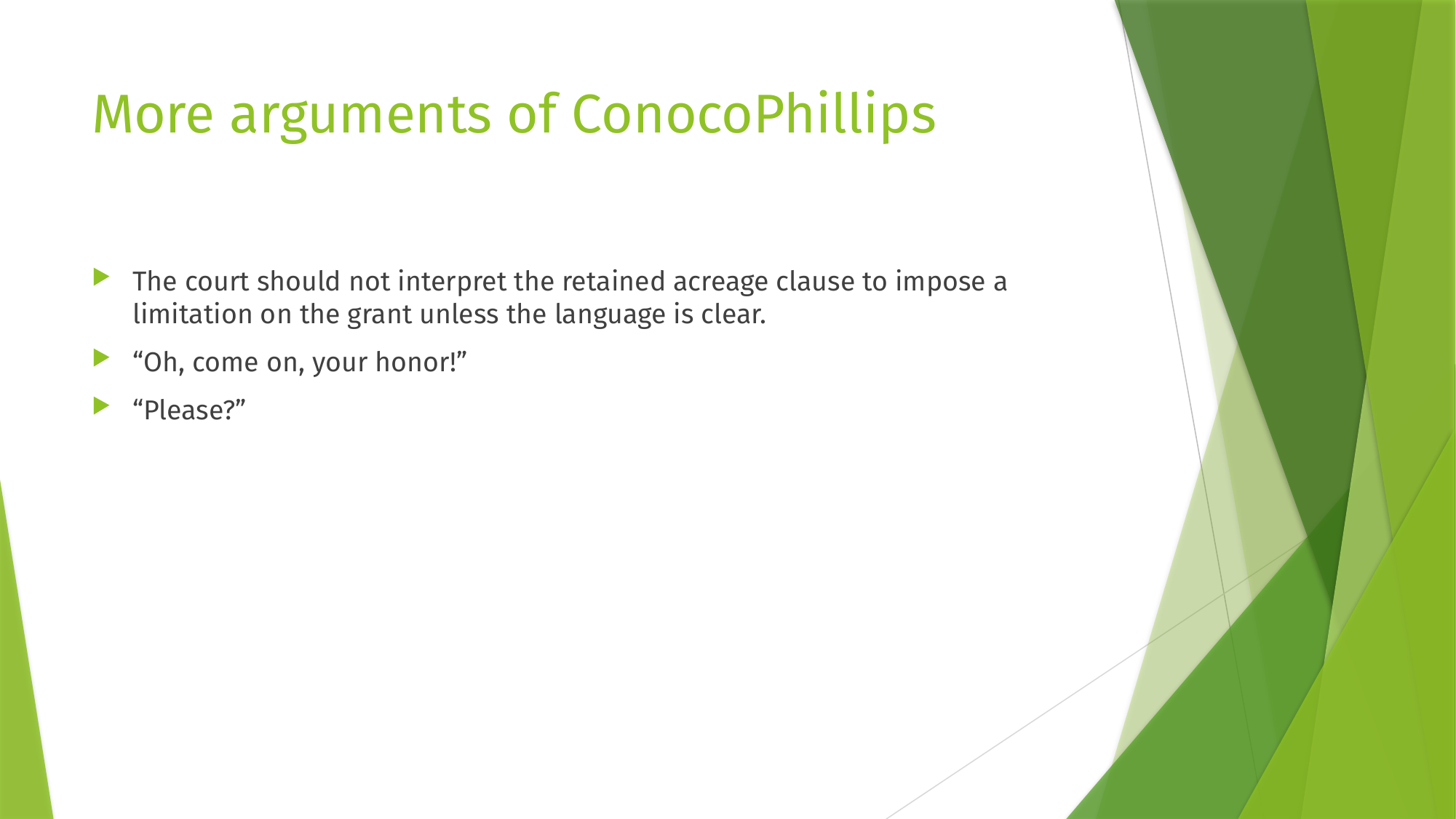

# More arguments of ConocoPhillips
The court should not interpret the retained acreage clause to impose a limitation on the grant unless the language is clear.
“Oh, come on, your honor!”
“Please?”